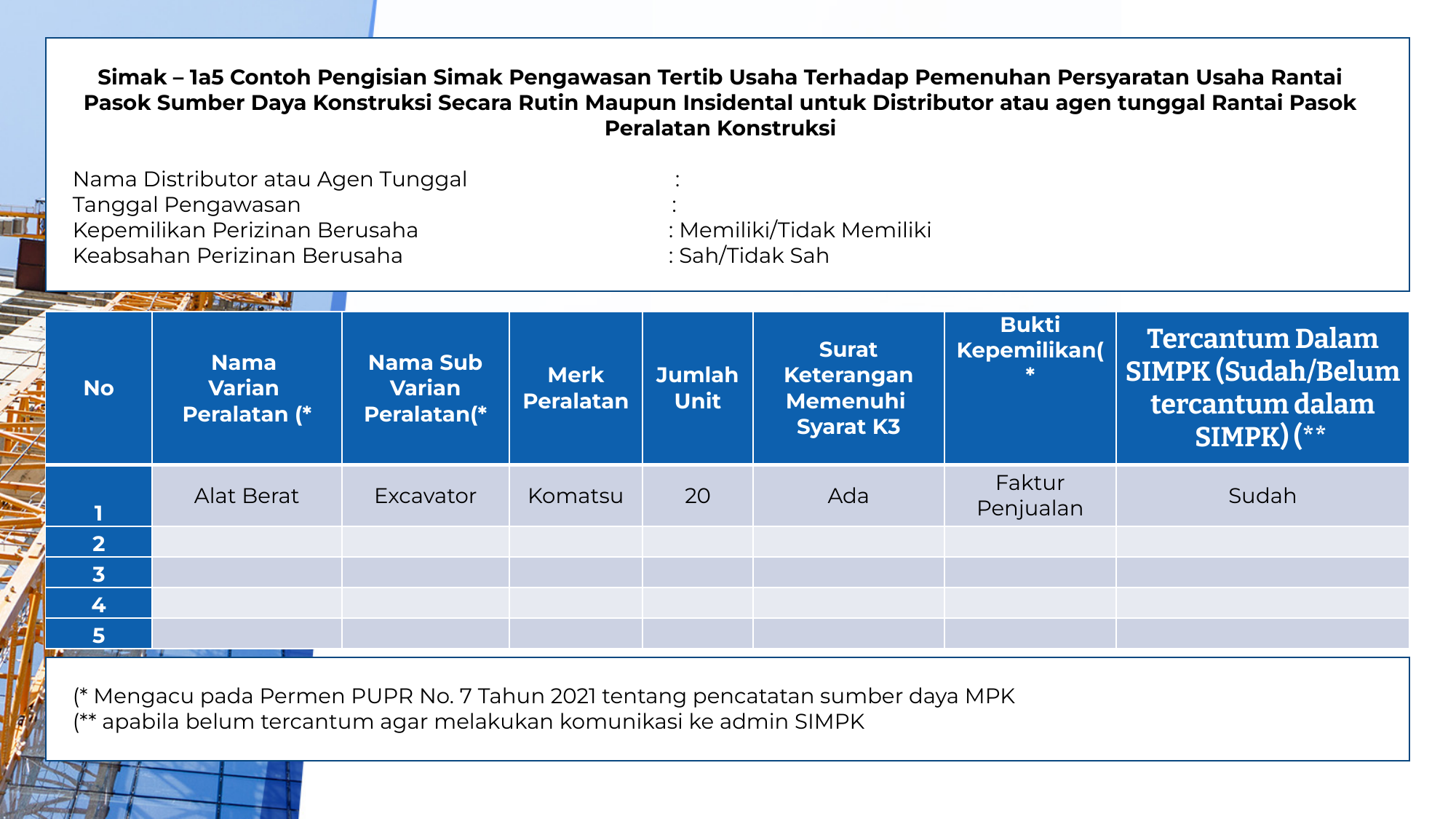

Simak – 1a5 Contoh Pengisian Simak Pengawasan Tertib Usaha Terhadap Pemenuhan Persyaratan Usaha Rantai Pasok Sumber Daya Konstruksi Secara Rutin Maupun Insidental untuk Distributor atau agen tunggal Rantai Pasok Peralatan Konstruksi

Nama Distributor atau Agen Tunggal                                     :
Tanggal Pengawasan		                             :
Kepemilikan Perizinan Berusaha		         : Memiliki/Tidak Memiliki
Keabsahan Perizinan Berusaha	 	         : Sah/Tidak Sah

| No | Nama Varian Peralatan (\* | Nama Sub Varian Peralatan(\* | Merk Peralatan | Jumlah Unit | Surat Keterangan Memenuhi Syarat K3 | Bukti Kepemilikan(\* | Tercantum Dalam SIMPK (Sudah/Belum tercantum dalam SIMPK) (\*\* |
| --- | --- | --- | --- | --- | --- | --- | --- |
| 1 | Alat Berat | Excavator | Komatsu | 20 | Ada | Faktur Penjualan | Sudah |
| 2 |  |  |  |  |  |  |  |
| 3 |  |  |  |  |  |  |  |
| 4 |  |  |  |  |  |  |  |
| 5 |  |  |  |  |  |  |  |

(* Mengacu pada Permen PUPR No. 7 Tahun 2021 tentang pencatatan sumber daya MPK
(** apabila belum tercantum agar melakukan komunikasi ke admin SIMPK